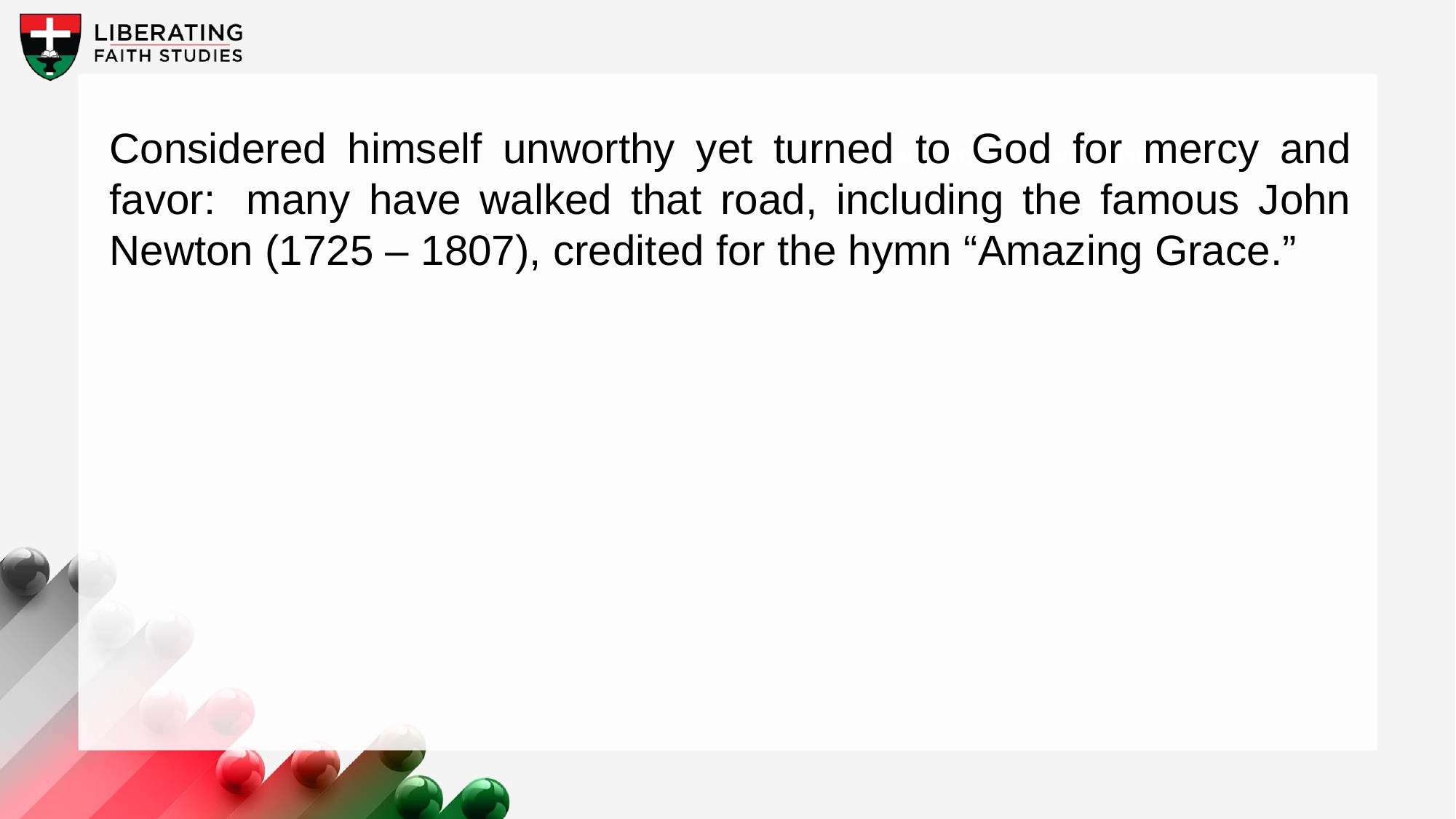

Considered himself unworthy yet turned to God for mercy and favor:  many have walked that road, including the famous John Newton (1725 – 1807), credited for the hymn “Amazing Grace.”
A wonderful serenity has taken possession